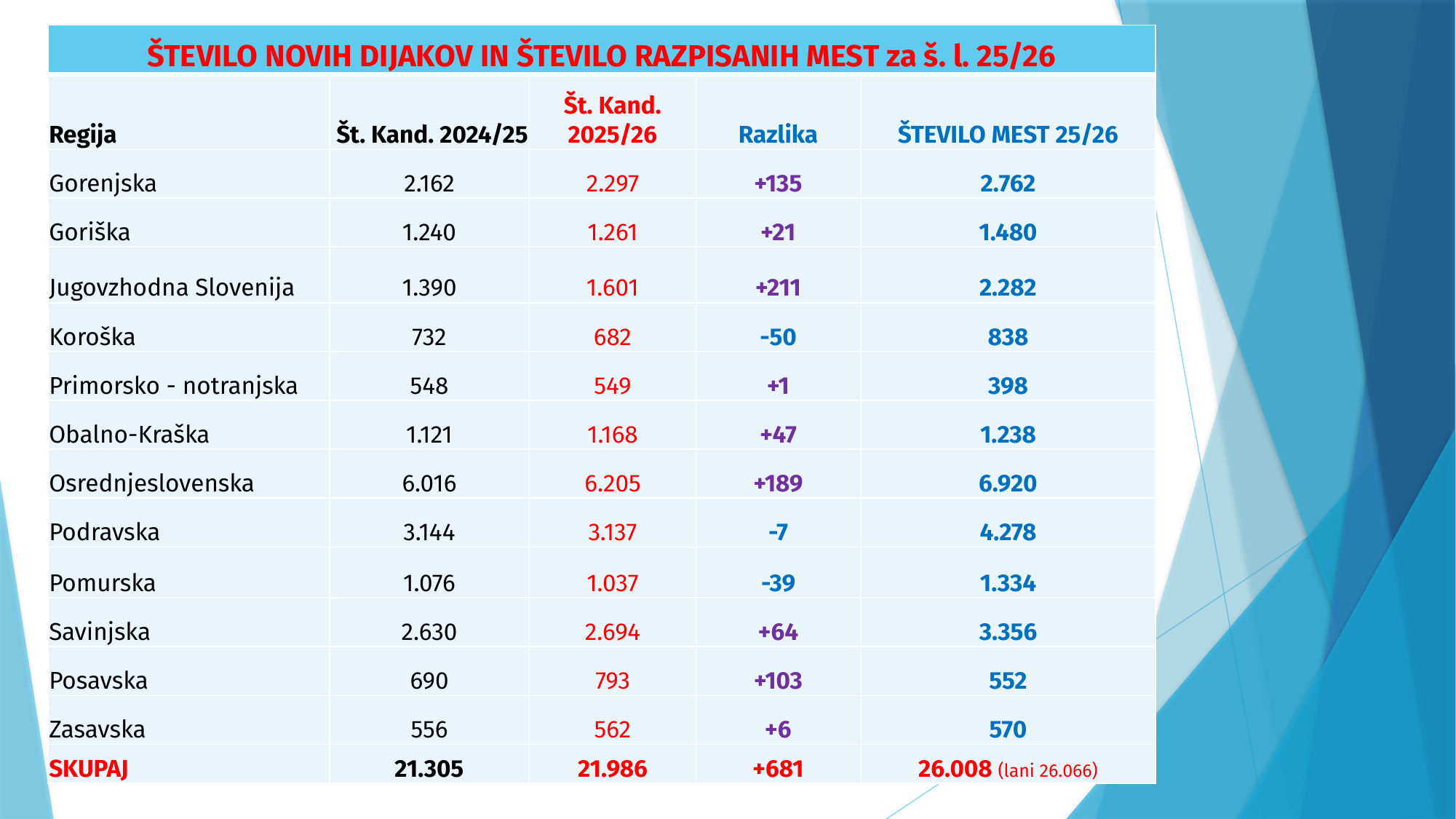

| ŠTEVILO NOVIH DIJAKOV IN ŠTEVILO RAZPISANIH MEST za š. l. 25/26 |  |  |  |  |
| --- | --- | --- | --- | --- |
| Regija | Št. Kand. 2024/25 | Št. Kand. 2025/26 | Razlika | ŠTEVILO MEST 25/26 |
| Gorenjska | 2.162 | 2.297 | +135 | 2.762 |
| Goriška | 1.240 | 1.261 | +21 | 1.480 |
| Jugovzhodna Slovenija | 1.390 | 1.601 | +211 | 2.282 |
| Koroška | 732 | 682 | -50 | 838 |
| Primorsko - notranjska | 548 | 549 | +1 | 398 |
| Obalno-Kraška | 1.121 | 1.168 | +47 | 1.238 |
| Osrednjeslovenska | 6.016 | 6.205 | +189 | 6.920 |
| Podravska | 3.144 | 3.137 | -7 | 4.278 |
| Pomurska | 1.076 | 1.037 | -39 | 1.334 |
| Savinjska | 2.630 | 2.694 | +64 | 3.356 |
| Posavska | 690 | 793 | +103 | 552 |
| Zasavska | 556 | 562 | +6 | 570 |
| SKUPAJ | 21.305 | 21.986 | +681 | 26.008 (lani 26.066) |